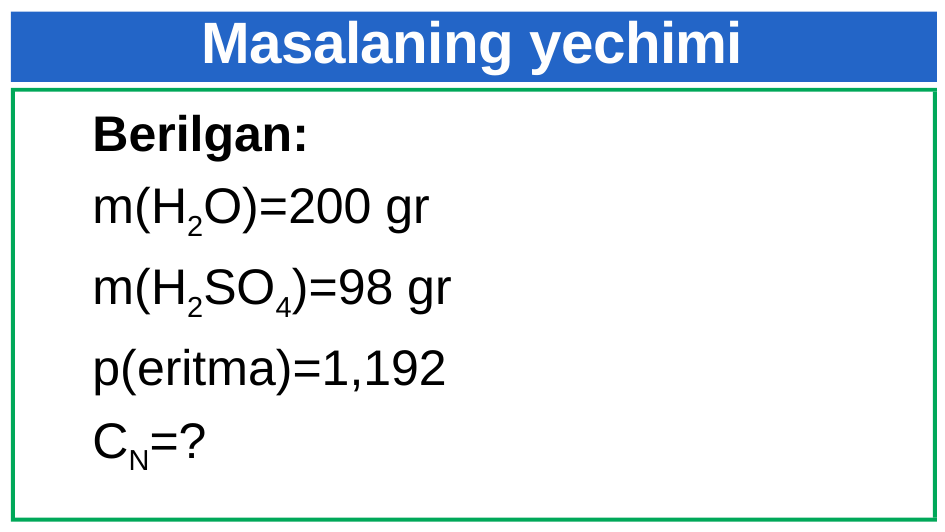

# Masalaning yechimi
Berilgan:
m(H2O)=200 gr
m(H2SO4)=98 gr
p(eritma)=1,192
CN=?